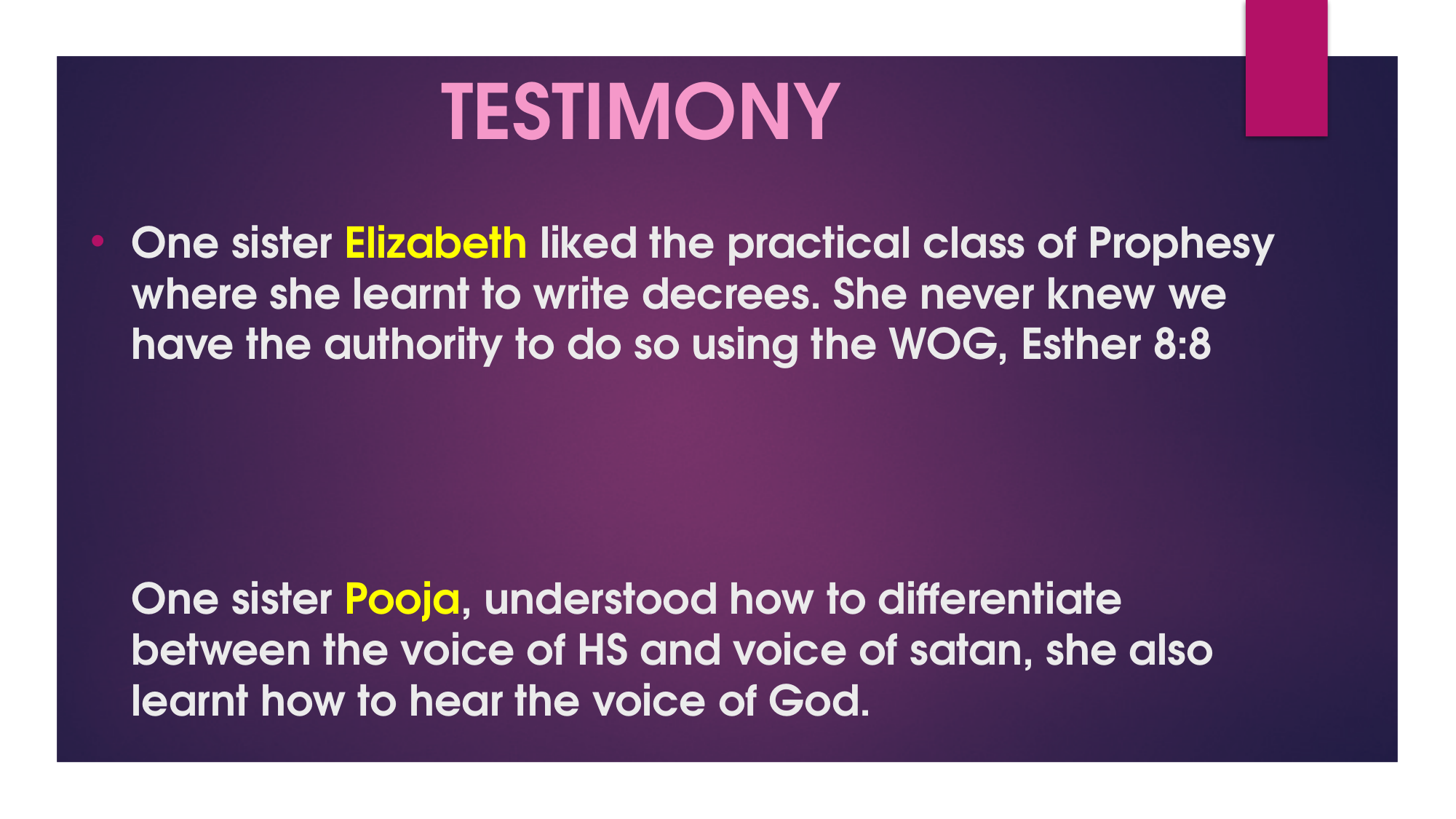

Testimony
# One sister Elizabeth liked the practical class of Prophesy where she learnt to write decrees. She never knew we have the authority to do so using the WOG, Esther 8:8 One sister Pooja, understood how to differentiate between the voice of HS and voice of satan, she also learnt how to hear the voice of God.